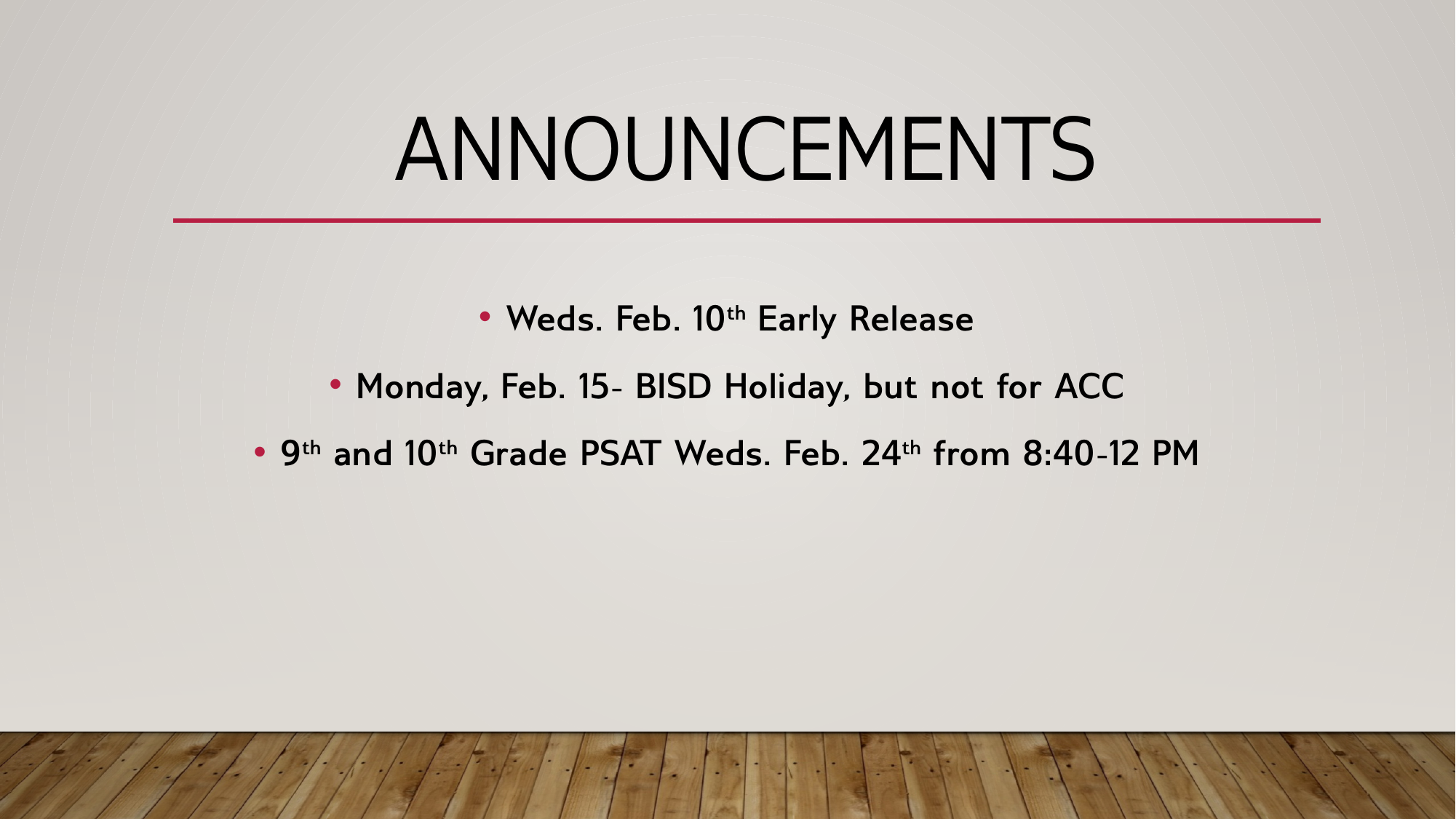

# Announcements

Weds. Feb. 10th Early Release
Monday, Feb. 15- BISD Holiday, but not for ACC
9th and 10th Grade PSAT Weds. Feb. 24th from 8:40-12 PM